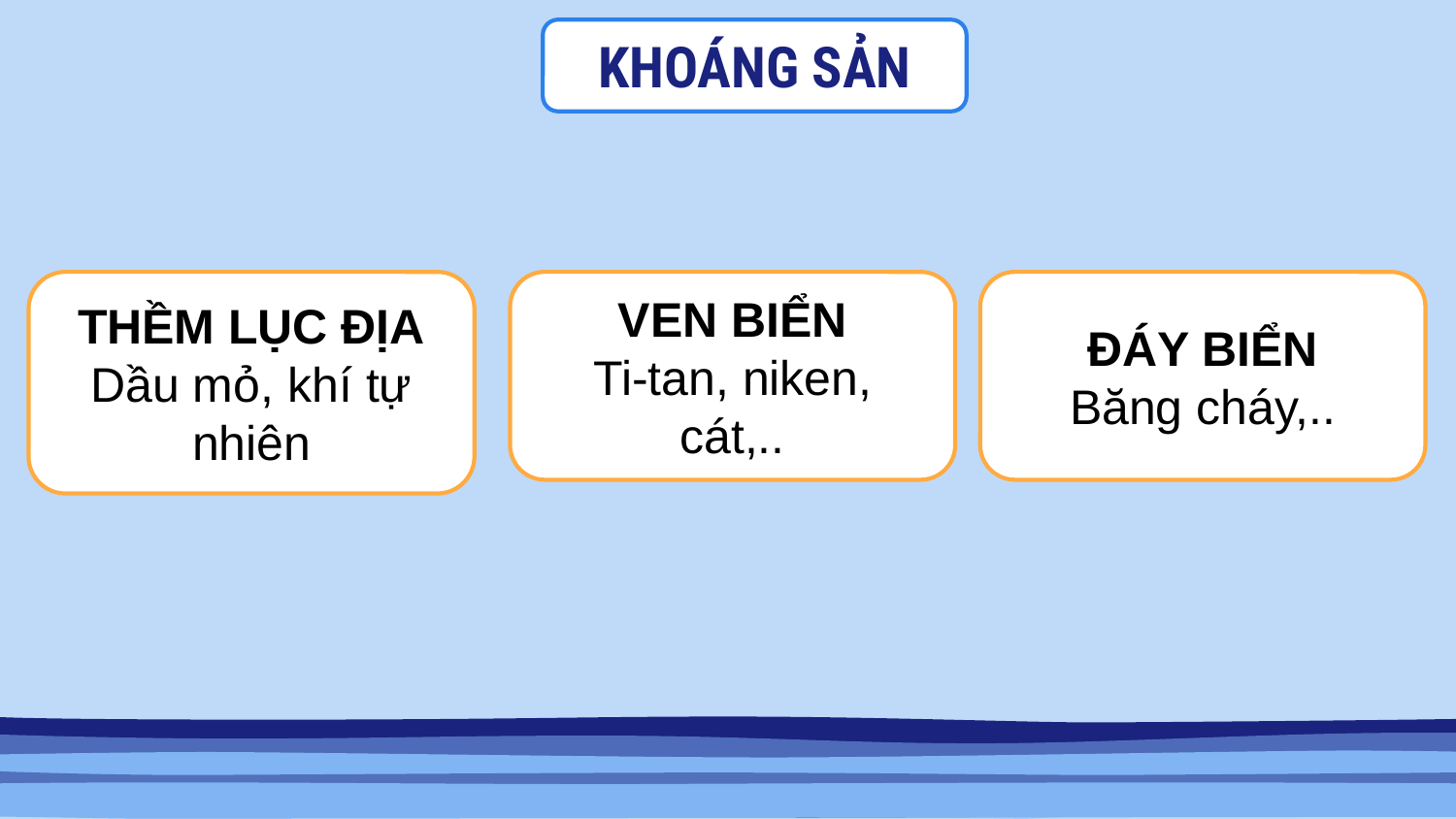

KHOÁNG SẢN
THỀM LỤC ĐỊA
Dầu mỏ, khí tự nhiên
VEN BIỂN
Ti-tan, niken, cát,..
ĐÁY BIỂN
Băng cháy,..